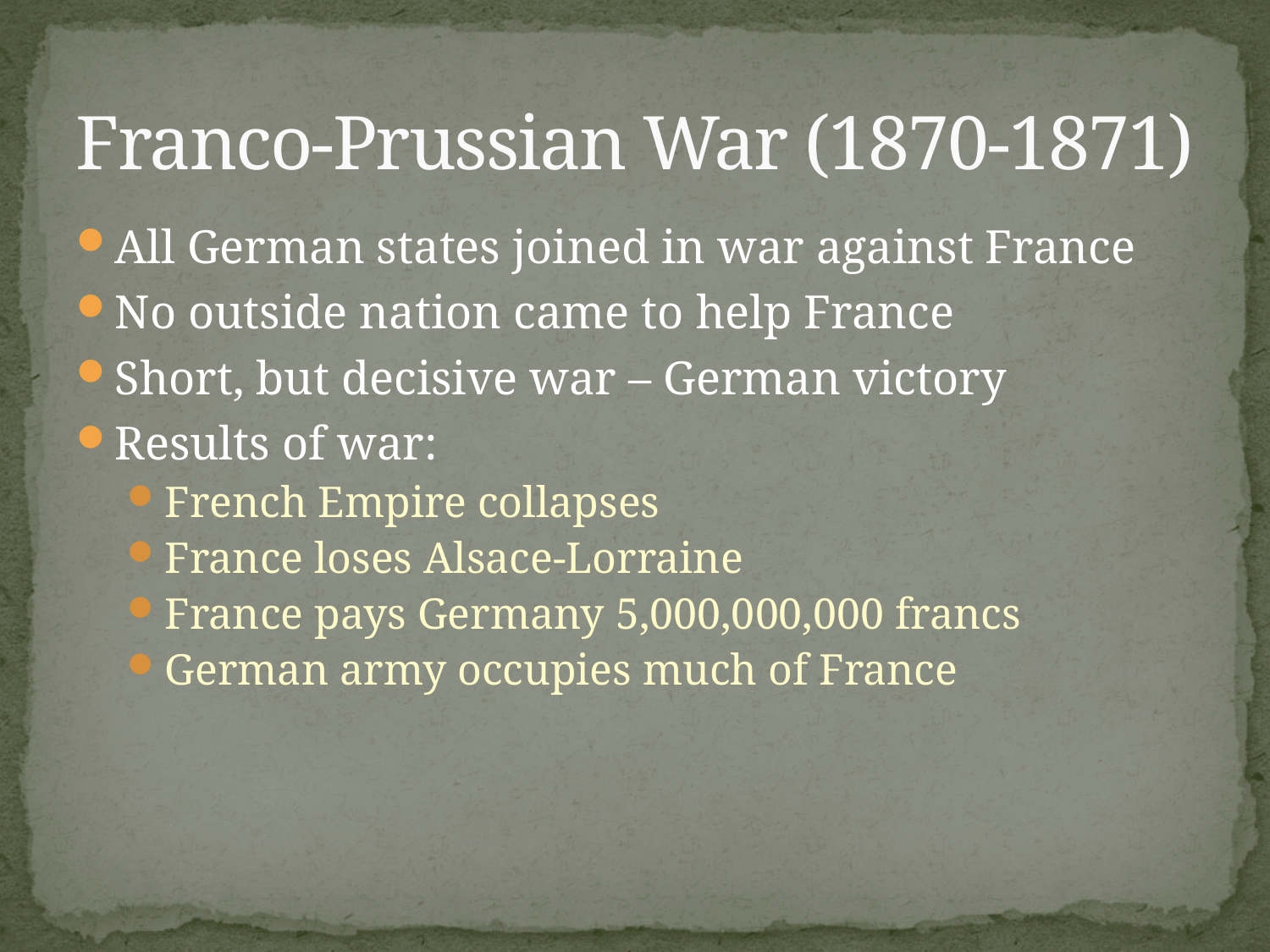

# Franco-Prussian War (1870-1871)

All German states joined in war against France
No outside nation came to help France
Short, but decisive war – German victory
Results of war:
French Empire collapses
France loses Alsace-Lorraine
France pays Germany 5,000,000,000 francs
German army occupies much of France